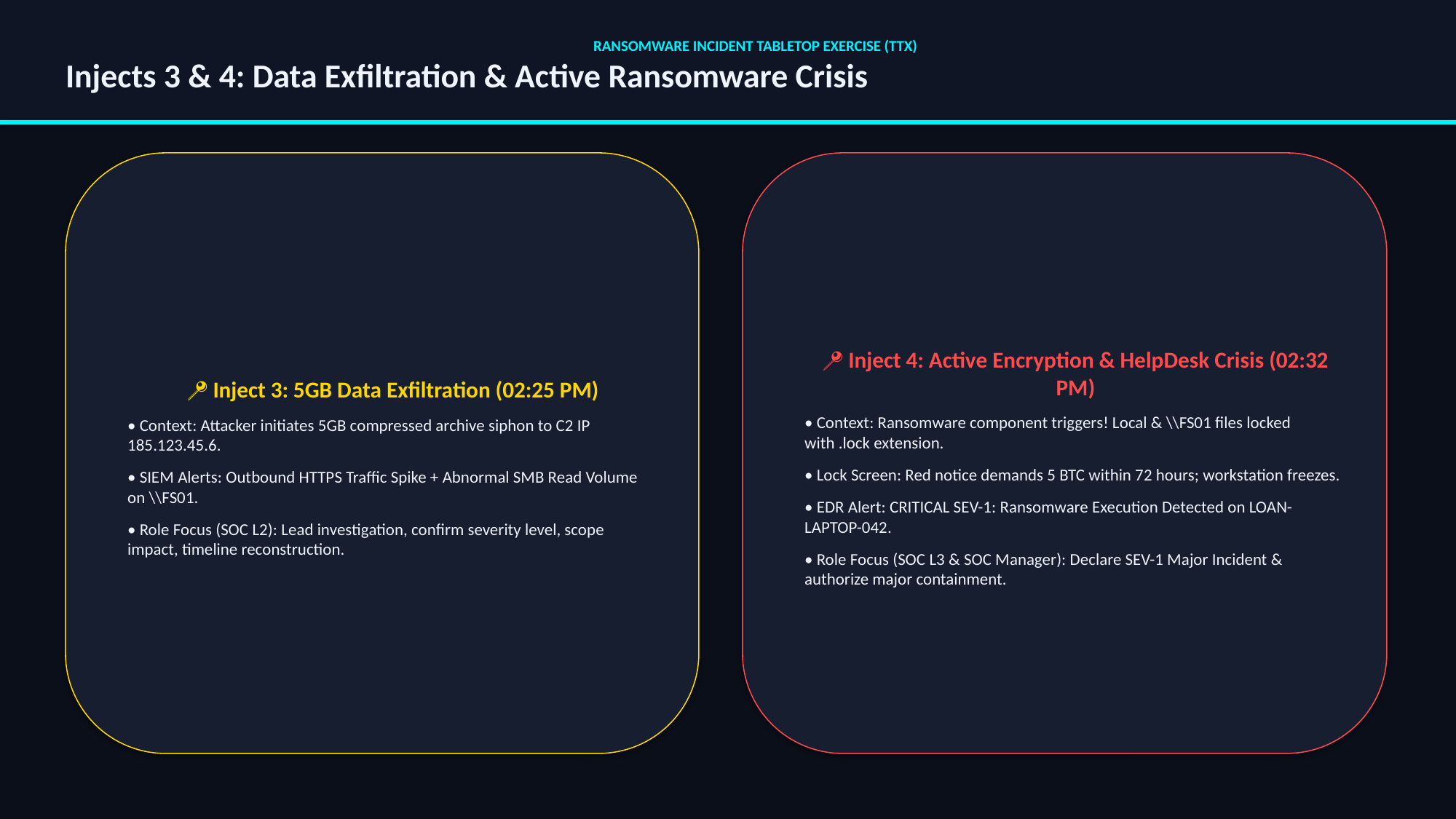

RANSOMWARE INCIDENT TABLETOP EXERCISE (TTX)
Injects 3 & 4: Data Exfiltration & Active Ransomware Crisis

📍 Inject 3: 5GB Data Exfiltration (02:25 PM)
• Context: Attacker initiates 5GB compressed archive siphon to C2 IP 185.123.45.6.
• SIEM Alerts: Outbound HTTPS Traffic Spike + Abnormal SMB Read Volume on \\FS01.
• Role Focus (SOC L2): Lead investigation, confirm severity level, scope impact, timeline reconstruction.
📍 Inject 4: Active Encryption & HelpDesk Crisis (02:32 PM)
• Context: Ransomware component triggers! Local & \\FS01 files locked with .lock extension.
• Lock Screen: Red notice demands 5 BTC within 72 hours; workstation freezes.
• EDR Alert: CRITICAL SEV-1: Ransomware Execution Detected on LOAN-LAPTOP-042.
• Role Focus (SOC L3 & SOC Manager): Declare SEV-1 Major Incident & authorize major containment.